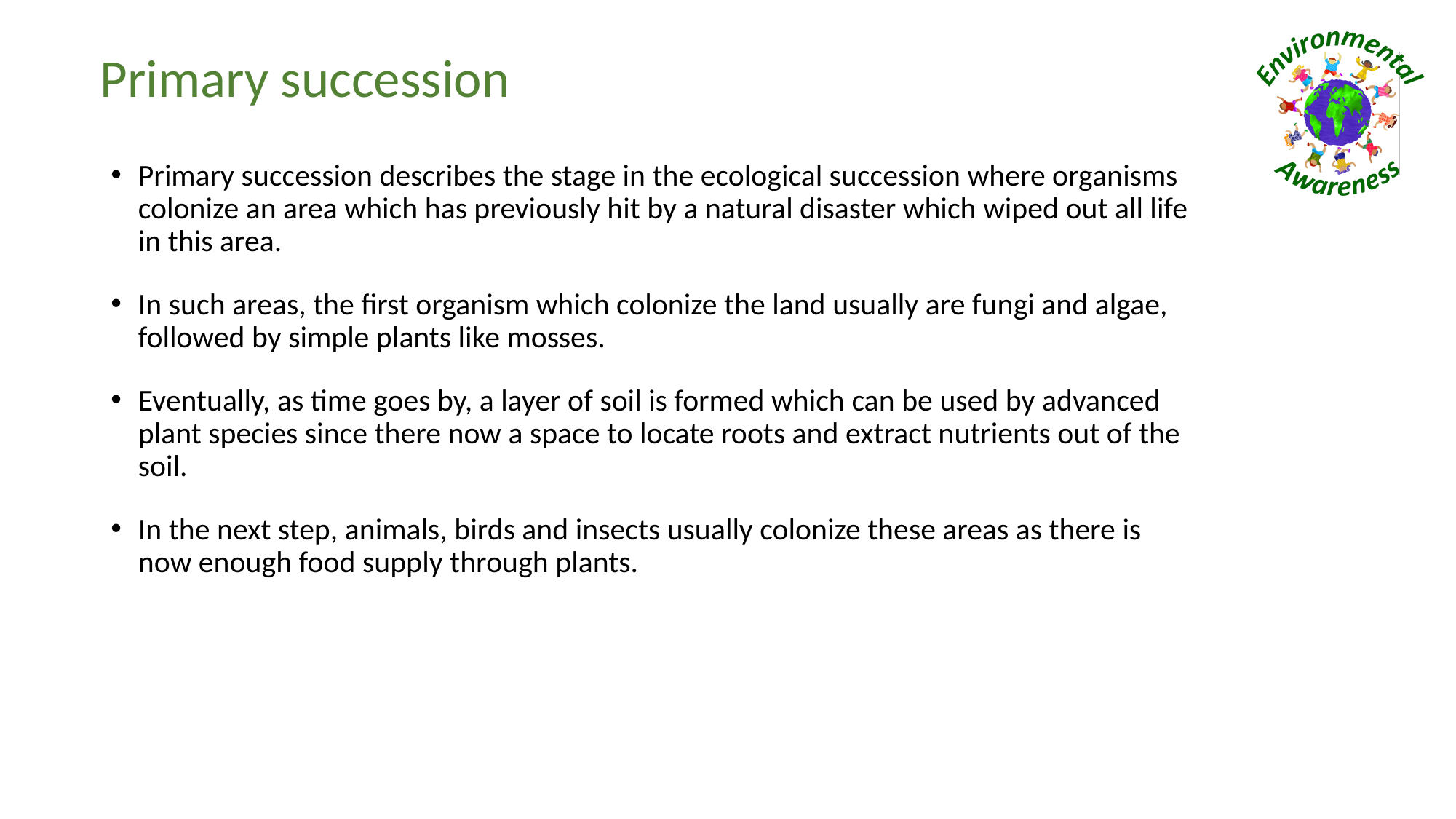

# Primary succession
Primary succession describes the stage in the ecological succession where organisms colonize an area which has previously hit by a natural disaster which wiped out all life in this area.
In such areas, the first organism which colonize the land usually are fungi and algae, followed by simple plants like mosses.
Eventually, as time goes by, a layer of soil is formed which can be used by advanced plant species since there now a space to locate roots and extract nutrients out of the soil.
In the next step, animals, birds and insects usually colonize these areas as there is now enough food supply through plants.